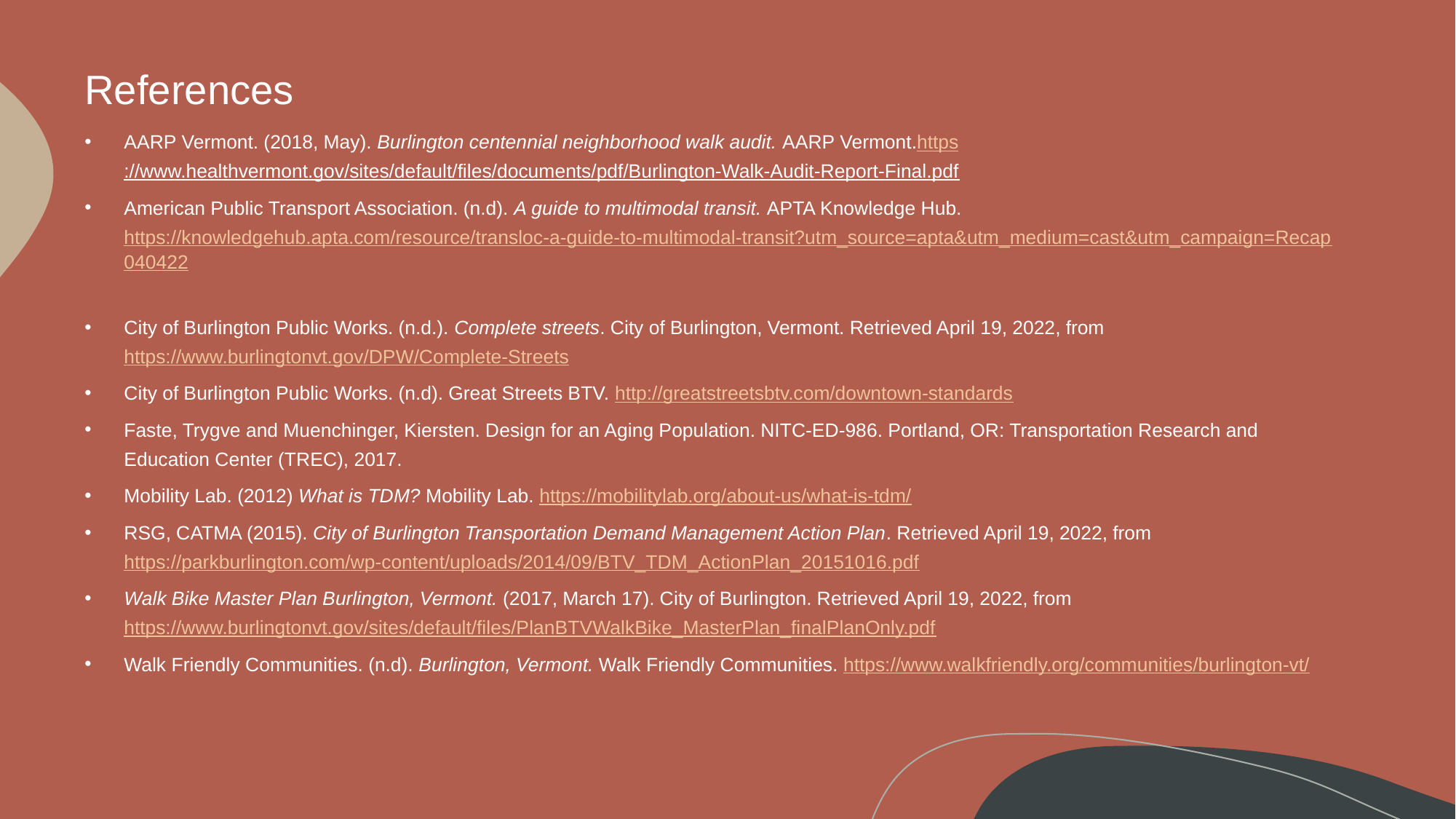

# References
AARP Vermont. (2018, May). Burlington centennial neighborhood walk audit. AARP Vermont.https://www.healthvermont.gov/sites/default/files/documents/pdf/Burlington-Walk-Audit-Report-Final.pdf
American Public Transport Association. (n.d). A guide to multimodal transit. APTA Knowledge Hub. https://knowledgehub.apta.com/resource/transloc-a-guide-to-multimodal-transit?utm_source=apta&utm_medium=cast&utm_campaign=Recap040422
City of Burlington Public Works. (n.d.). Complete streets. City of Burlington, Vermont. Retrieved April 19, 2022, from https://www.burlingtonvt.gov/DPW/Complete-Streets
City of Burlington Public Works. (n.d). Great Streets BTV. http://greatstreetsbtv.com/downtown-standards
Faste, Trygve and Muenchinger, Kiersten. Design for an Aging Population. NITC-ED-986. Portland, OR: Transportation Research and Education Center (TREC), 2017.
Mobility Lab. (2012) What is TDM? Mobility Lab. https://mobilitylab.org/about-us/what-is-tdm/
RSG, CATMA (2015). City of Burlington Transportation Demand Management Action Plan. Retrieved April 19, 2022, from https://parkburlington.com/wp-content/uploads/2014/09/BTV_TDM_ActionPlan_20151016.pdf
Walk Bike Master Plan Burlington, Vermont. (2017, March 17). City of Burlington. Retrieved April 19, 2022, from https://www.burlingtonvt.gov/sites/default/files/PlanBTVWalkBike_MasterPlan_finalPlanOnly.pdf
Walk Friendly Communities. (n.d). Burlington, Vermont. Walk Friendly Communities. https://www.walkfriendly.org/communities/burlington-vt/